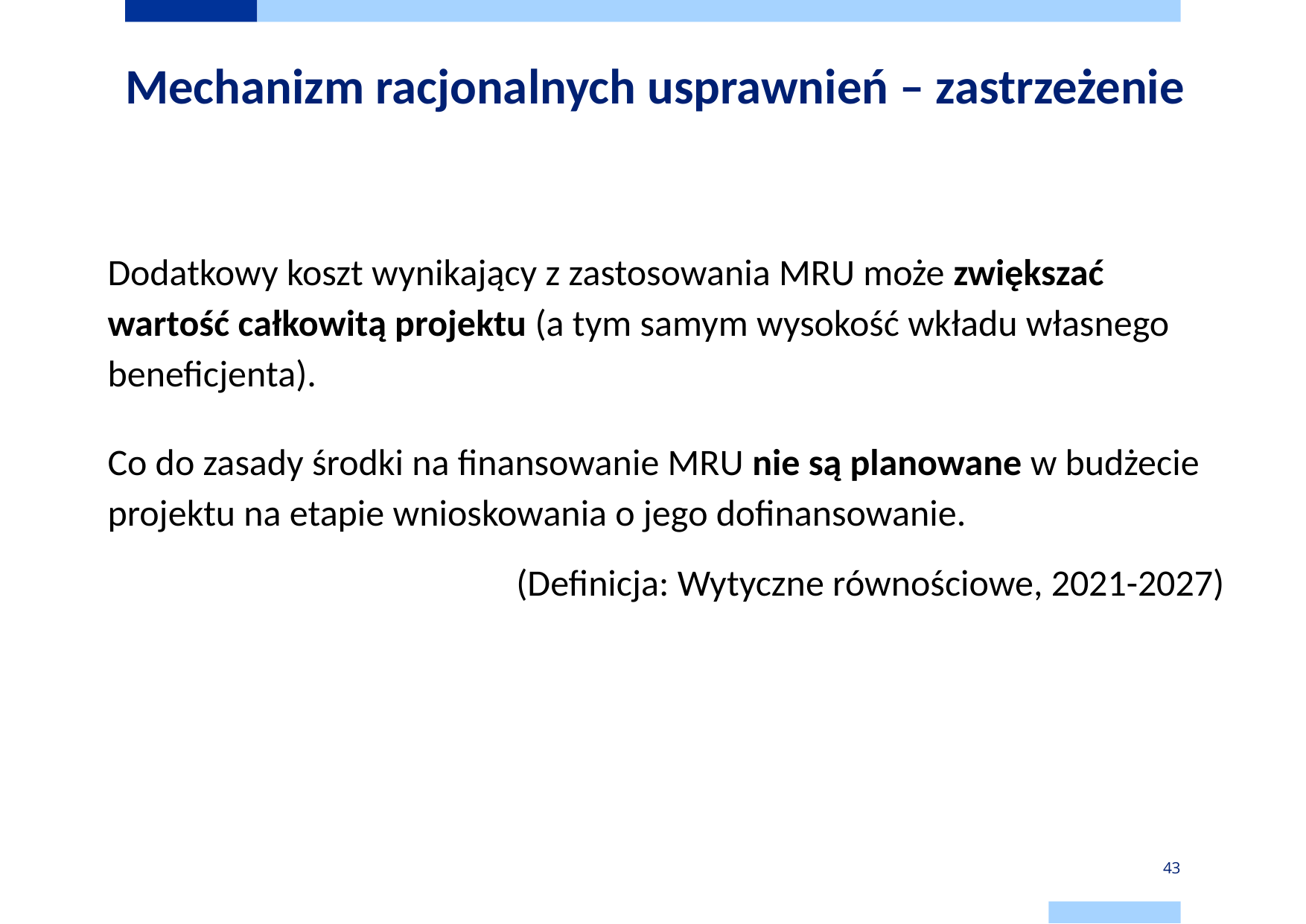

# Mechanizm racjonalnych usprawnień – zastrzeżenie
Dodatkowy koszt wynikający z zastosowania MRU może zwiększać wartość całkowitą projektu (a tym samym wysokość wkładu własnego beneficjenta).
Co do zasady środki na finansowanie MRU nie są planowane w budżecie projektu na etapie wnioskowania o jego dofinansowanie.
(Definicja: Wytyczne równościowe, 2021-2027)
43